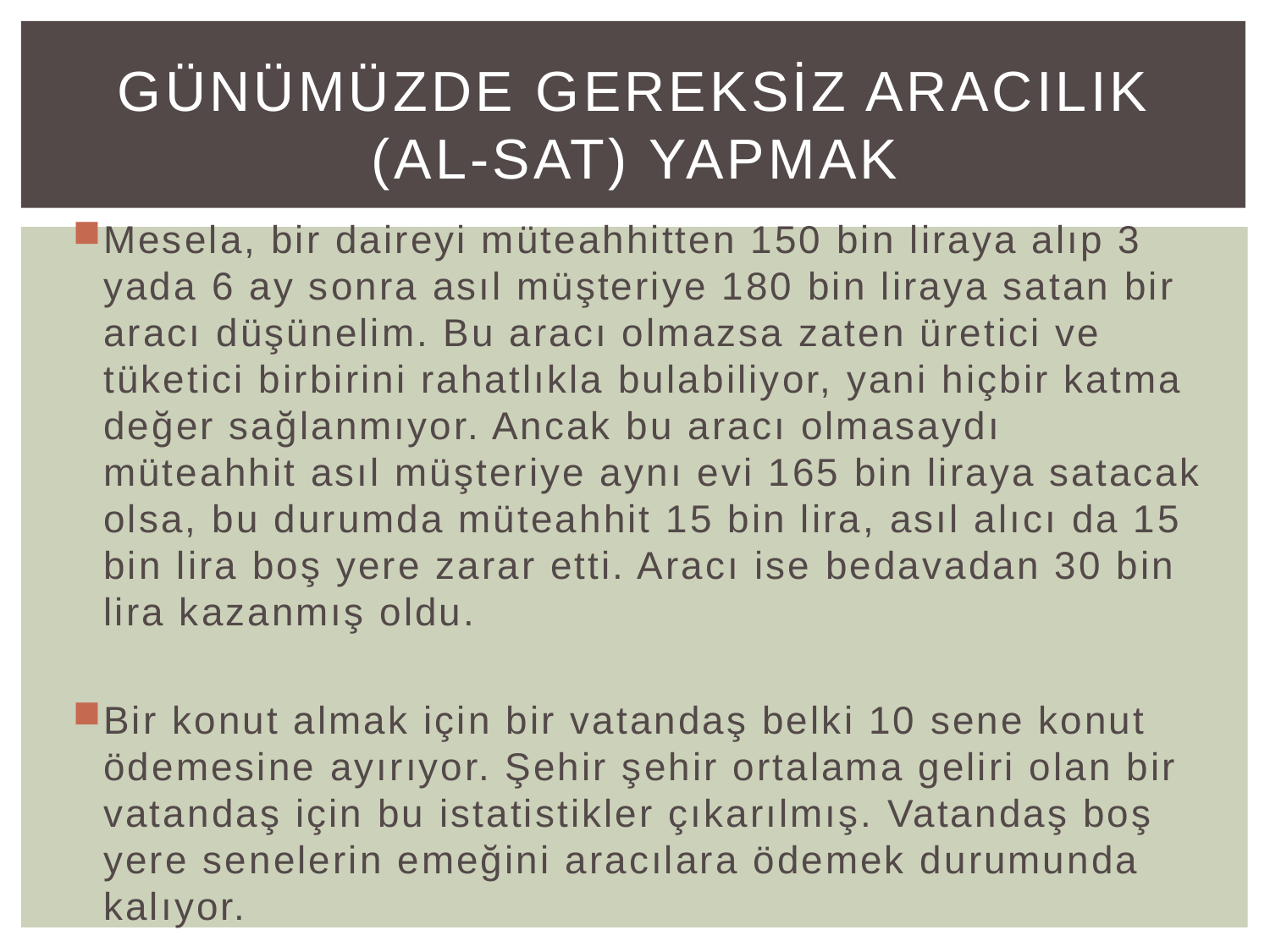

# GÜNÜMÜZDE GEREKSİZ ARACILIK (AL-SAT) YAPMAK
Mesela, bir daireyi müteahhitten 150 bin liraya alıp 3 yada 6 ay sonra asıl müşteriye 180 bin liraya satan bir aracı düşünelim. Bu aracı olmazsa zaten üretici ve tüketici birbirini rahatlıkla bulabiliyor, yani hiçbir katma değer sağlanmıyor. Ancak bu aracı olmasaydı müteahhit asıl müşteriye aynı evi 165 bin liraya satacak olsa, bu durumda müteahhit 15 bin lira, asıl alıcı da 15 bin lira boş yere zarar etti. Aracı ise bedavadan 30 bin lira kazanmış oldu.

Bir konut almak için bir vatandaş belki 10 sene konut ödemesine ayırıyor. Şehir şehir ortalama geliri olan bir vatandaş için bu istatistikler çıkarılmış. Vatandaş boş yere senelerin emeğini aracılara ödemek durumunda kalıyor.